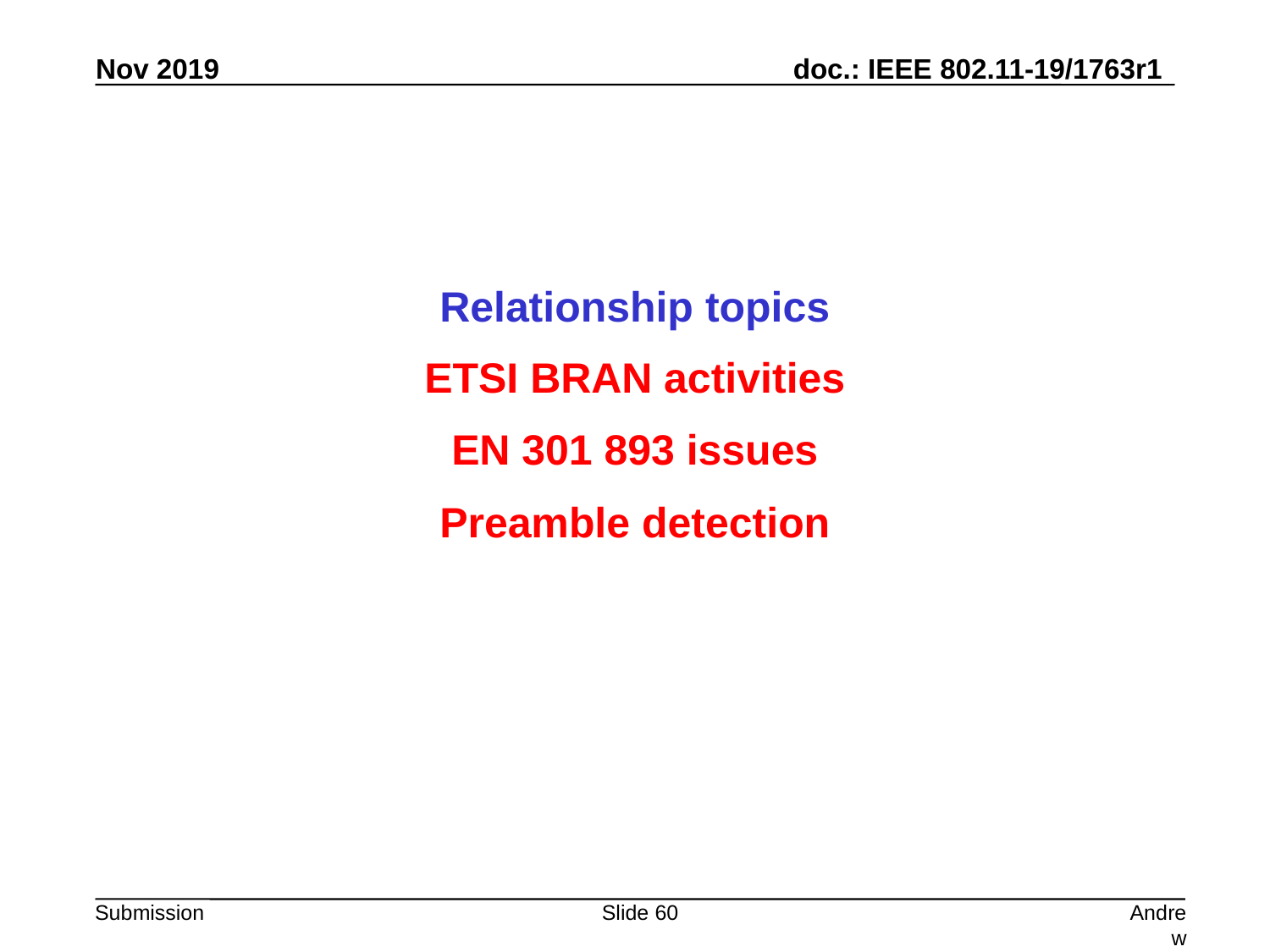

Relationship topics
ETSI BRAN activities
EN 301 893 issues
Preamble detection
Slide 60
Andrew Myles, Cisco